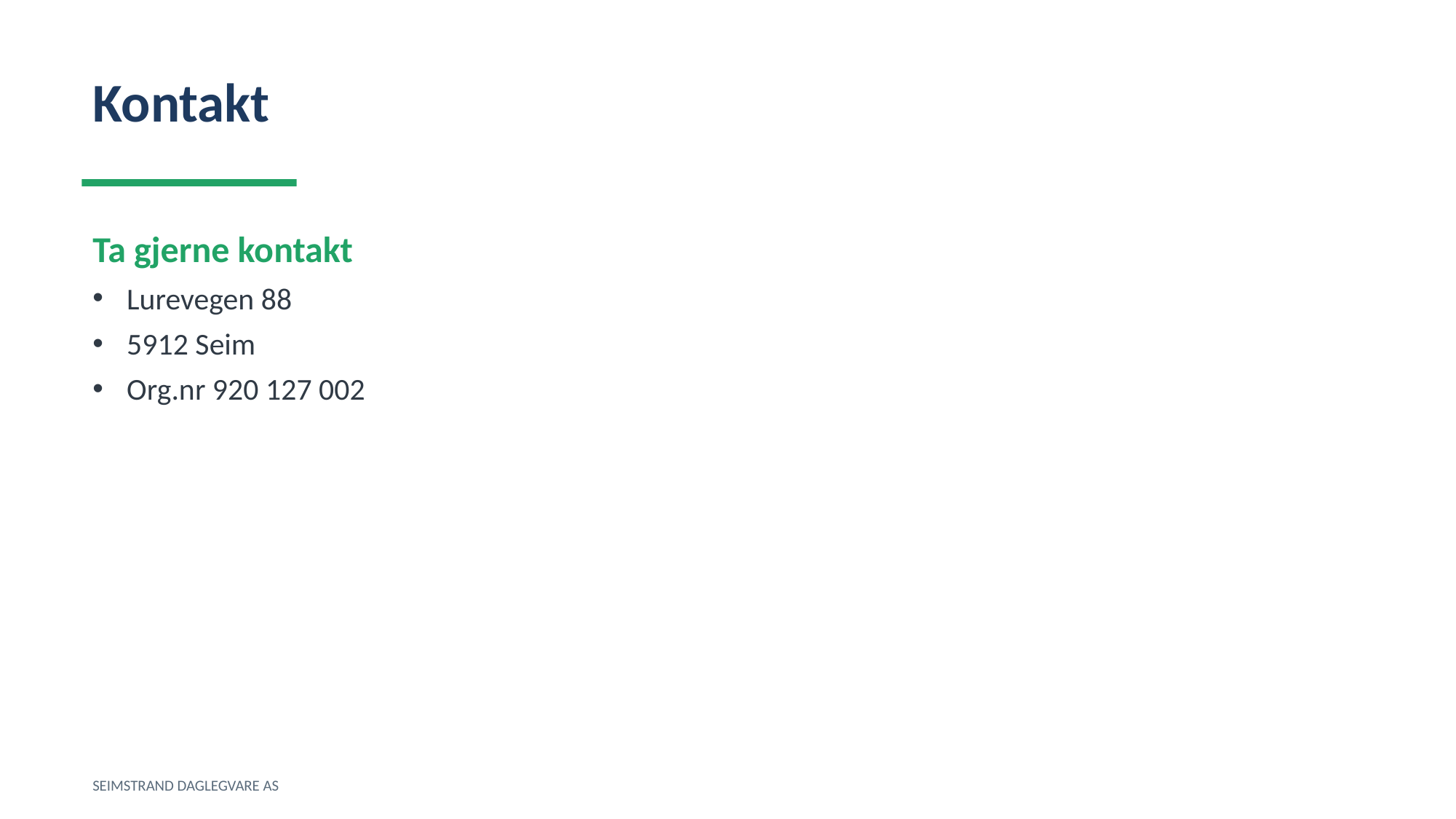

Kontakt

Ta gjerne kontakt
Lurevegen 88
5912 Seim
Org.nr 920 127 002
SEIMSTRAND DAGLEGVARE AS